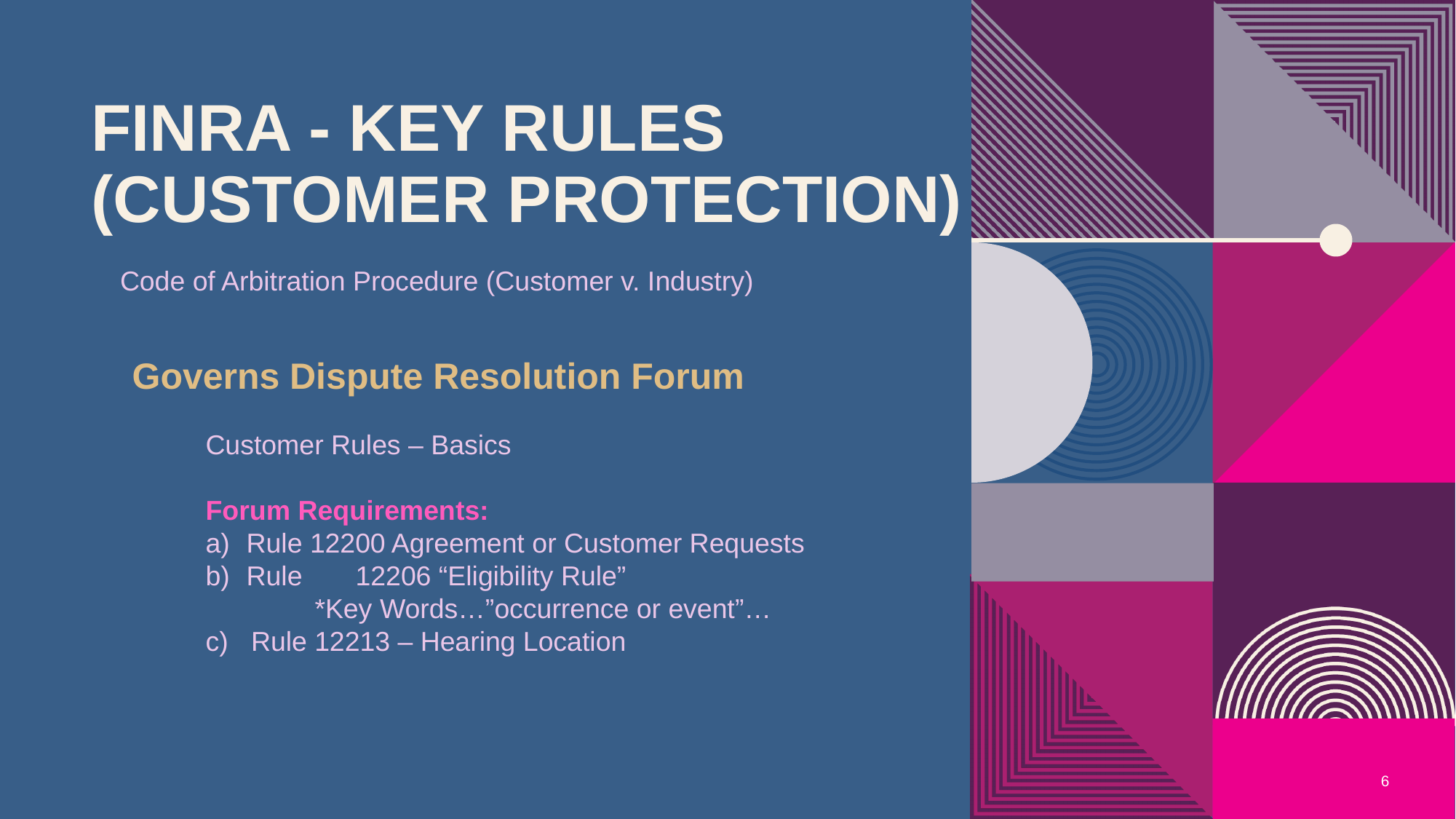

# FINRA - KEY RULES (CUSTOMER PROTECTION)
Code of Arbitration Procedure (Customer v. Industry)
Governs Dispute Resolution Forum
Customer Rules – Basics

Forum Requirements:
Rule 12200 Agreement or Customer Requests
Rule  	12206 “Eligibility Rule”
	*Key Words…”occurrence or event”…
c)   Rule 12213 – Hearing Location
6